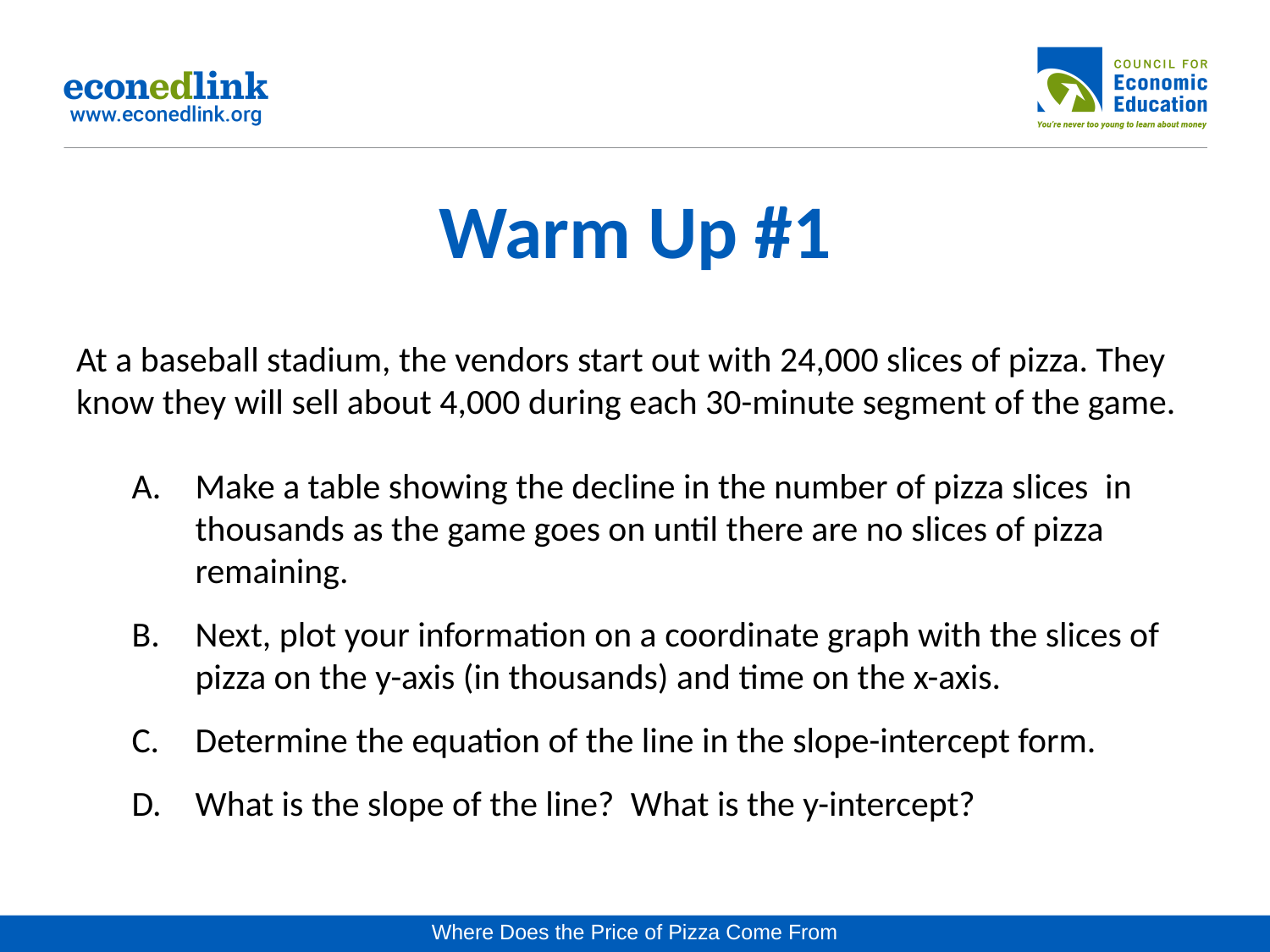

# Warm Up #1
At a baseball stadium, the vendors start out with 24,000 slices of pizza. They know they will sell about 4,000 during each 30-minute segment of the game.
Make a table showing the decline in the number of pizza slices  in thousands as the game goes on until there are no slices of pizza remaining.
Next, plot your information on a coordinate graph with the slices of pizza on the y-axis (in thousands) and time on the x-axis.
Determine the equation of the line in the slope-intercept form.
What is the slope of the line?  What is the y-intercept?